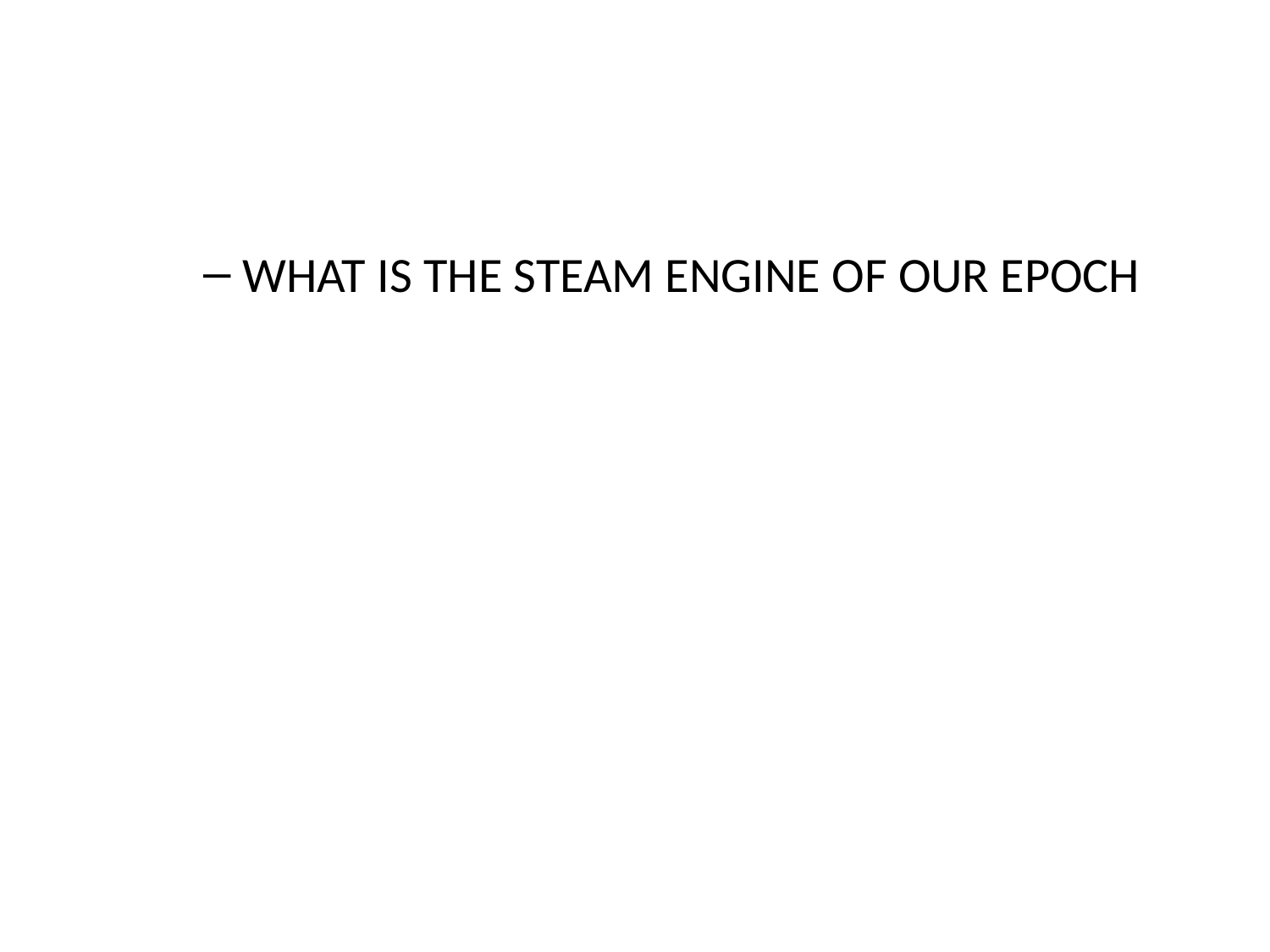

#

WHAT IS THE STEAM ENGINE OF OUR EPOCH